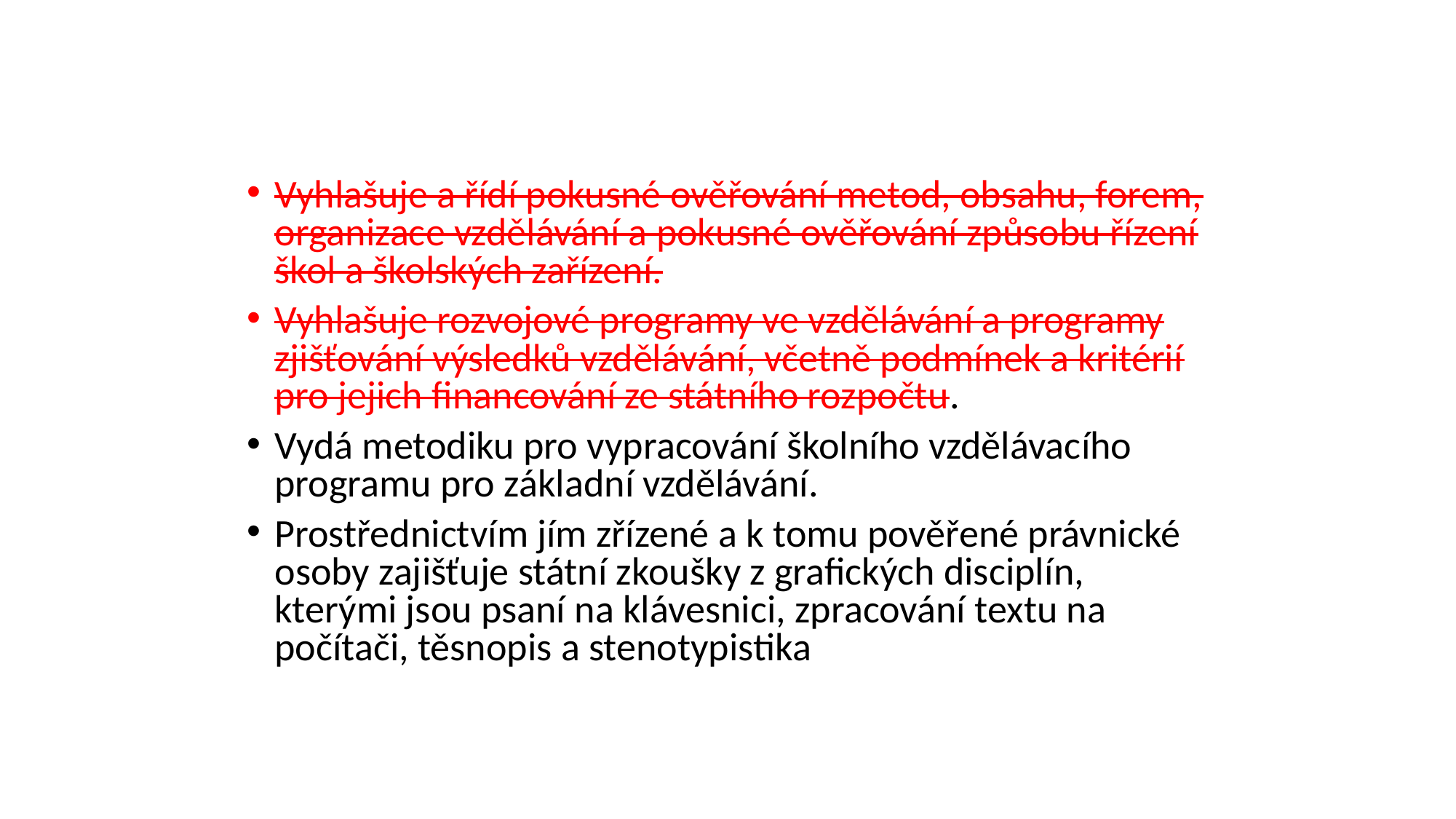

#
Vyhlašuje a řídí pokusné ověřování metod, obsahu, forem, organizace vzdělávání a pokusné ověřování způsobu řízení škol a školských zařízení.
Vyhlašuje rozvojové programy ve vzdělávání a programy zjišťování výsledků vzdělávání, včetně podmínek a kritérií pro jejich financování ze státního rozpočtu.
Vydá metodiku pro vypracování školního vzdělávacího programu pro základní vzdělávání.
Prostřednictvím jím zřízené a k tomu pověřené právnické osoby zajišťuje státní zkoušky z grafických disciplín, kterými jsou psaní na klávesnici, zpracování textu na počítači, těsnopis a stenotypistika